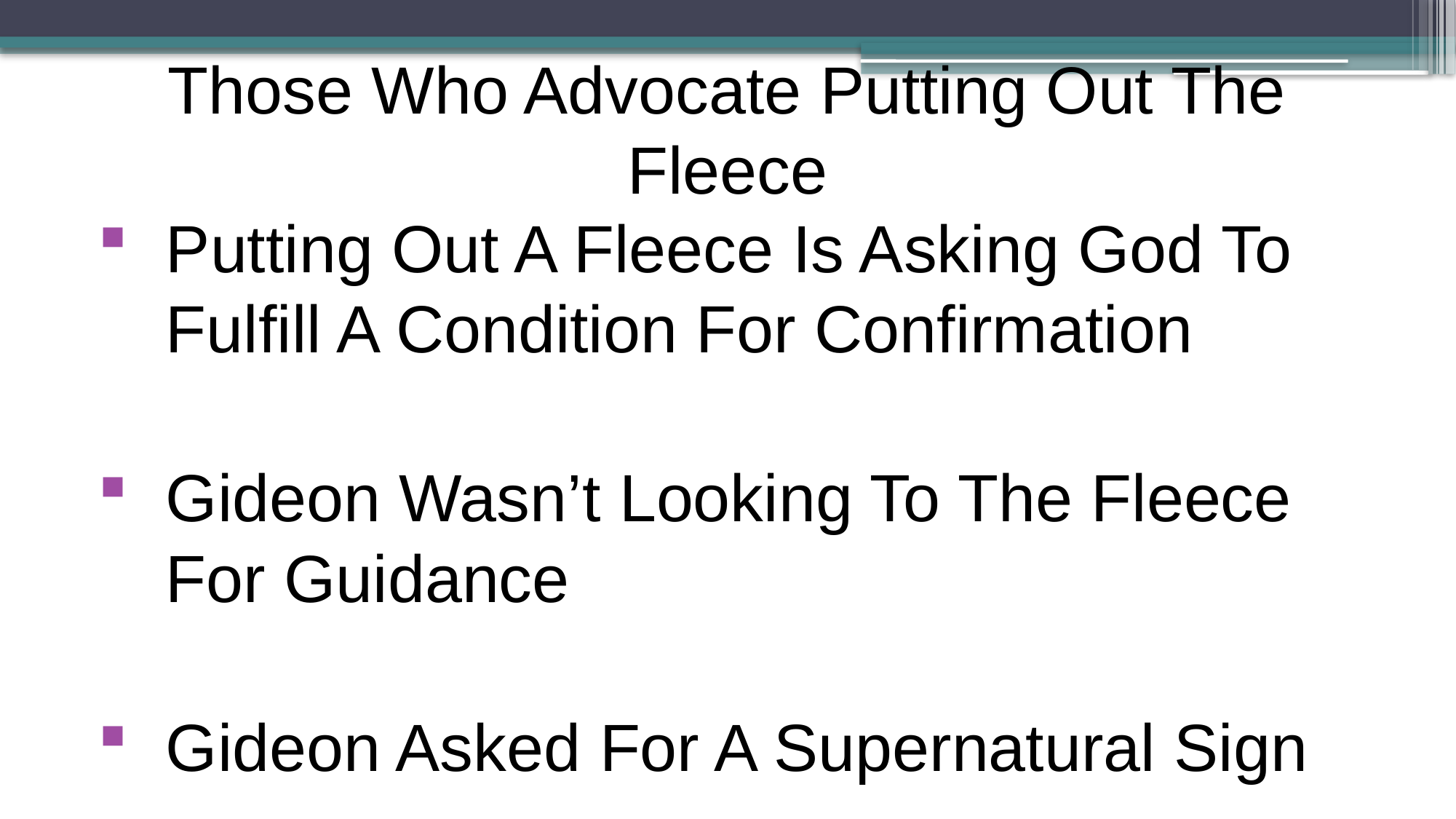

# Those Who Advocate Putting Out The Fleece
Putting Out A Fleece Is Asking God To Fulfill A Condition For Confirmation

Gideon Wasn’t Looking To The Fleece For Guidance

Gideon Asked For A Supernatural Sign